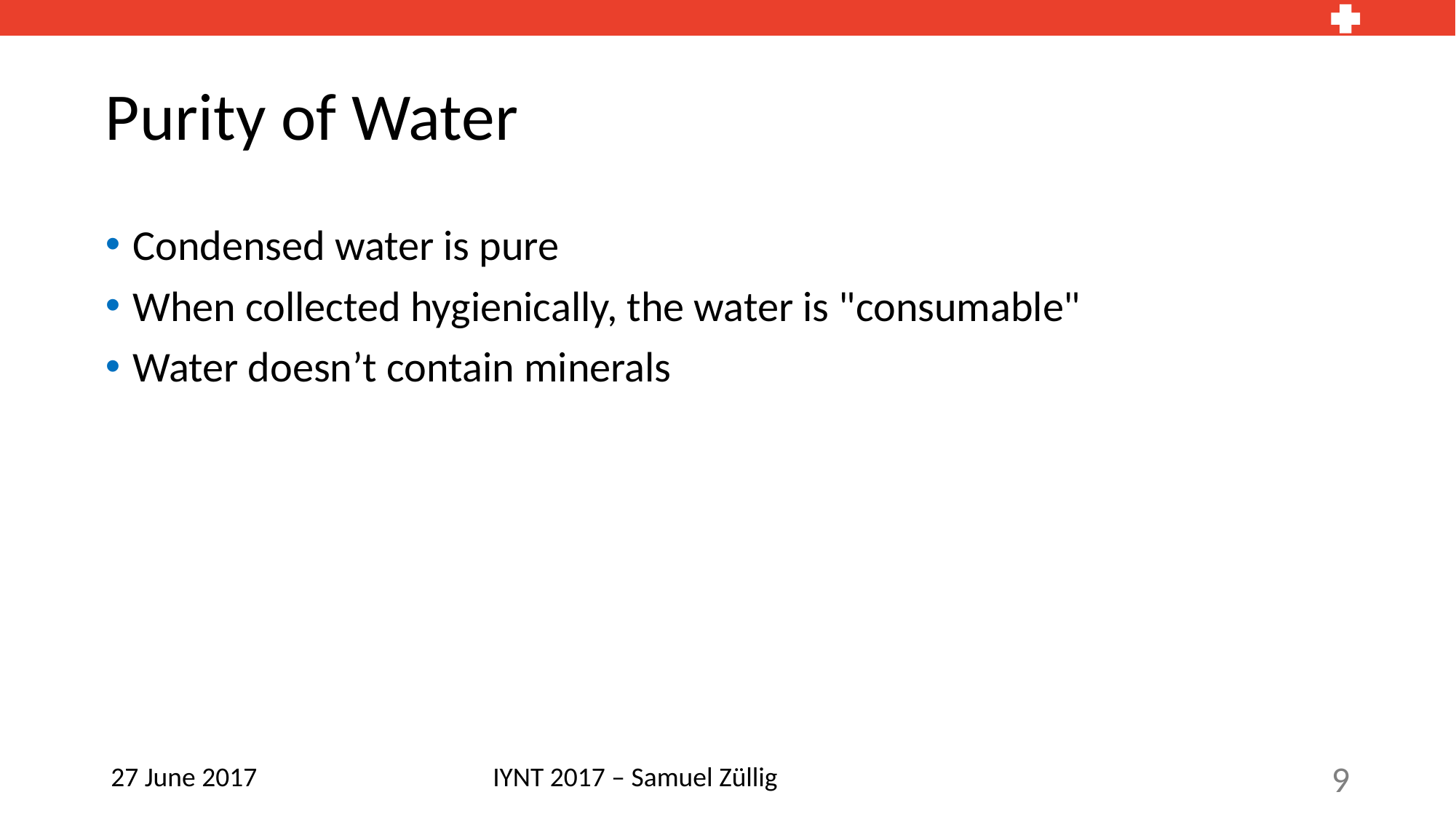

# Purity of Water
Condensed water is pure
When collected hygienically, the water is "consumable"
Water doesn’t contain minerals
27 June 2017
IYNT 2017 – Samuel Züllig
9